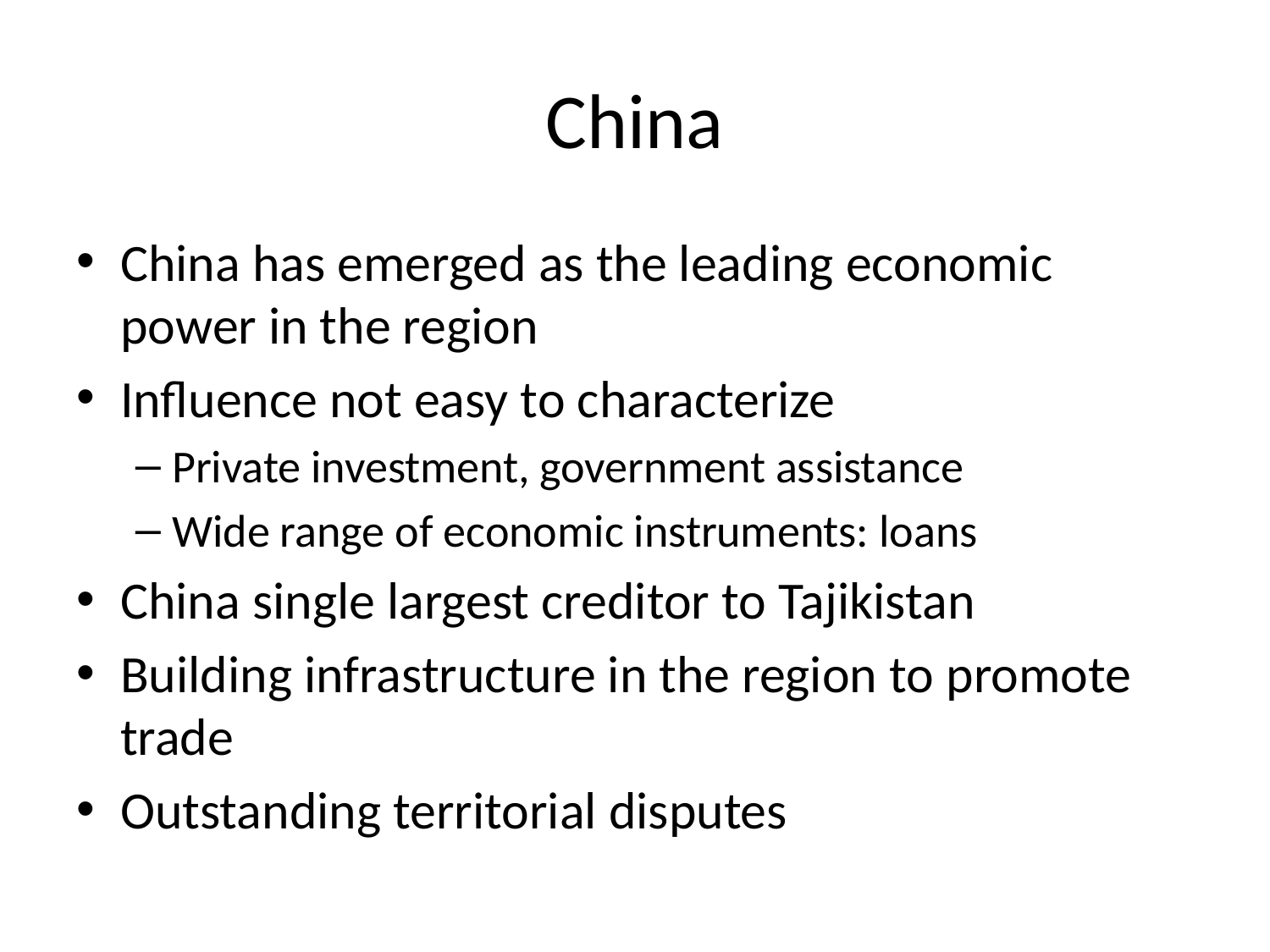

# China
China has emerged as the leading economic power in the region
Influence not easy to characterize
Private investment, government assistance
Wide range of economic instruments: loans
China single largest creditor to Tajikistan
Building infrastructure in the region to promote trade
Outstanding territorial disputes